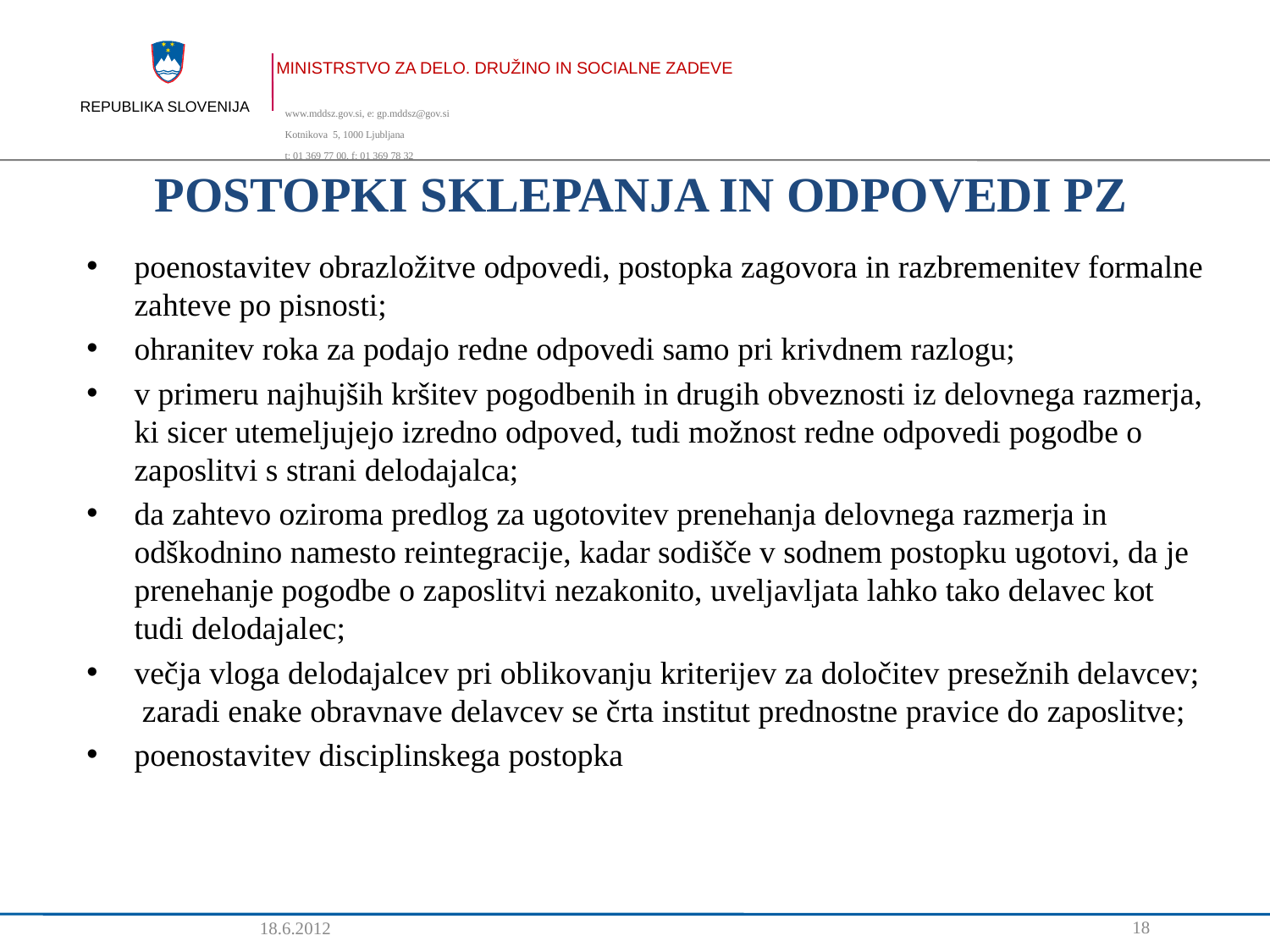

# POSTOPKI SKLEPANJA IN ODPOVEDI PZ
poenostavitev obrazložitve odpovedi, postopka zagovora in razbremenitev formalne zahteve po pisnosti;
ohranitev roka za podajo redne odpovedi samo pri krivdnem razlogu;
v primeru najhujših kršitev pogodbenih in drugih obveznosti iz delovnega razmerja, ki sicer utemeljujejo izredno odpoved, tudi možnost redne odpovedi pogodbe o zaposlitvi s strani delodajalca;
da zahtevo oziroma predlog za ugotovitev prenehanja delovnega razmerja in odškodnino namesto reintegracije, kadar sodišče v sodnem postopku ugotovi, da je prenehanje pogodbe o zaposlitvi nezakonito, uveljavljata lahko tako delavec kot tudi delodajalec;
večja vloga delodajalcev pri oblikovanju kriterijev za določitev presežnih delavcev;  zaradi enake obravnave delavcev se črta institut prednostne pravice do zaposlitve;
poenostavitev disciplinskega postopka